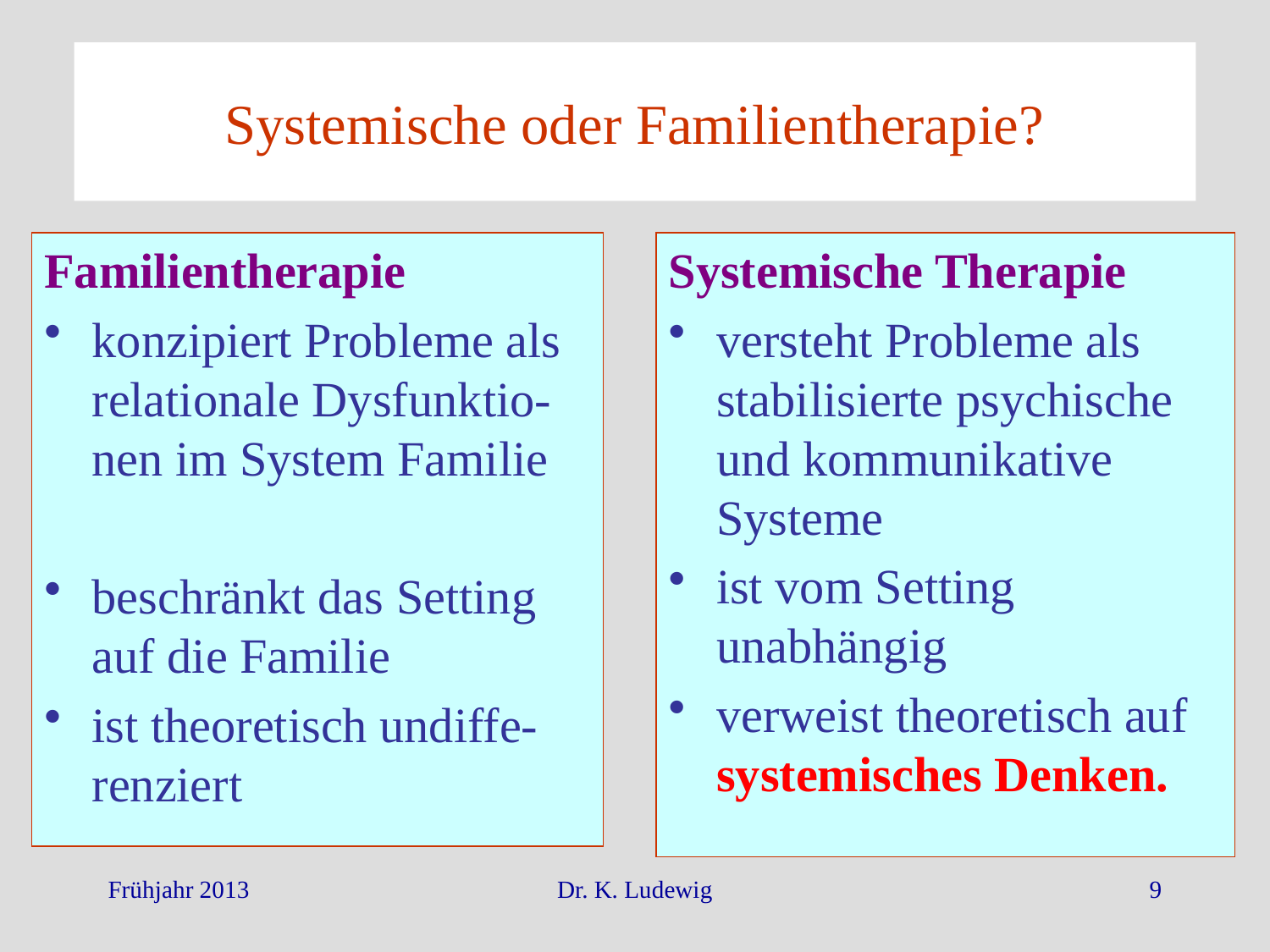

Systemische oder Familientherapie?
Familientherapie
konzipiert Probleme als relationale Dysfunktio-nen im System Familie

beschränkt das Setting auf die Familie
ist theoretisch undiffe-renziert
Systemische Therapie
versteht Probleme als stabilisierte psychische und kommunikative Systeme
ist vom Setting unabhängig
verweist theoretisch auf systemisches Denken.

Frühjahr 2013
Dr. K. Ludewig
9